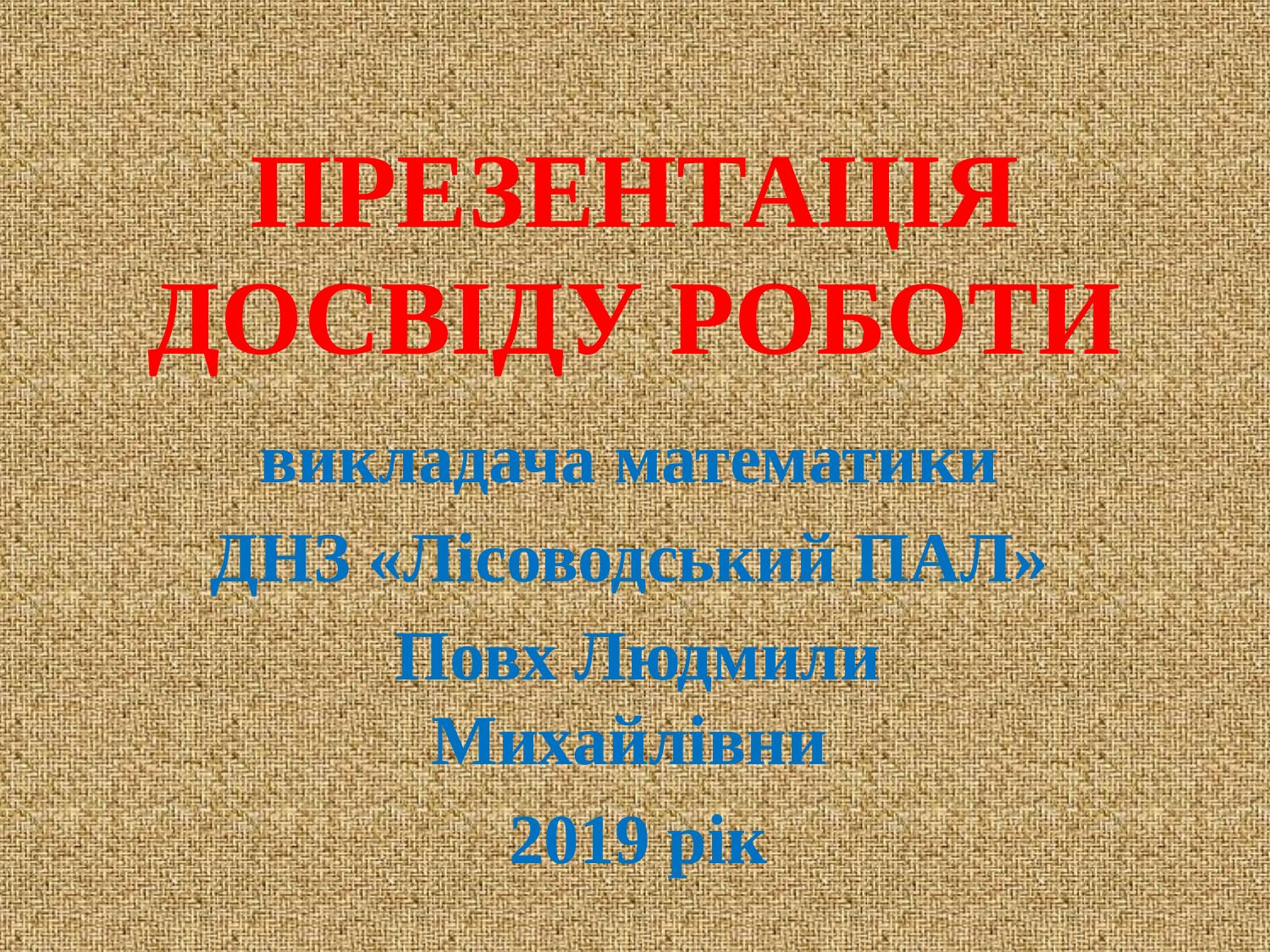

# ПРЕЗЕНТАЦІЯ ДОСВІДУ РОБОТИ
викладача математики
ДНЗ «Лісоводський ПАЛ»
 Повх Людмили Михайлівни
 2019 рік